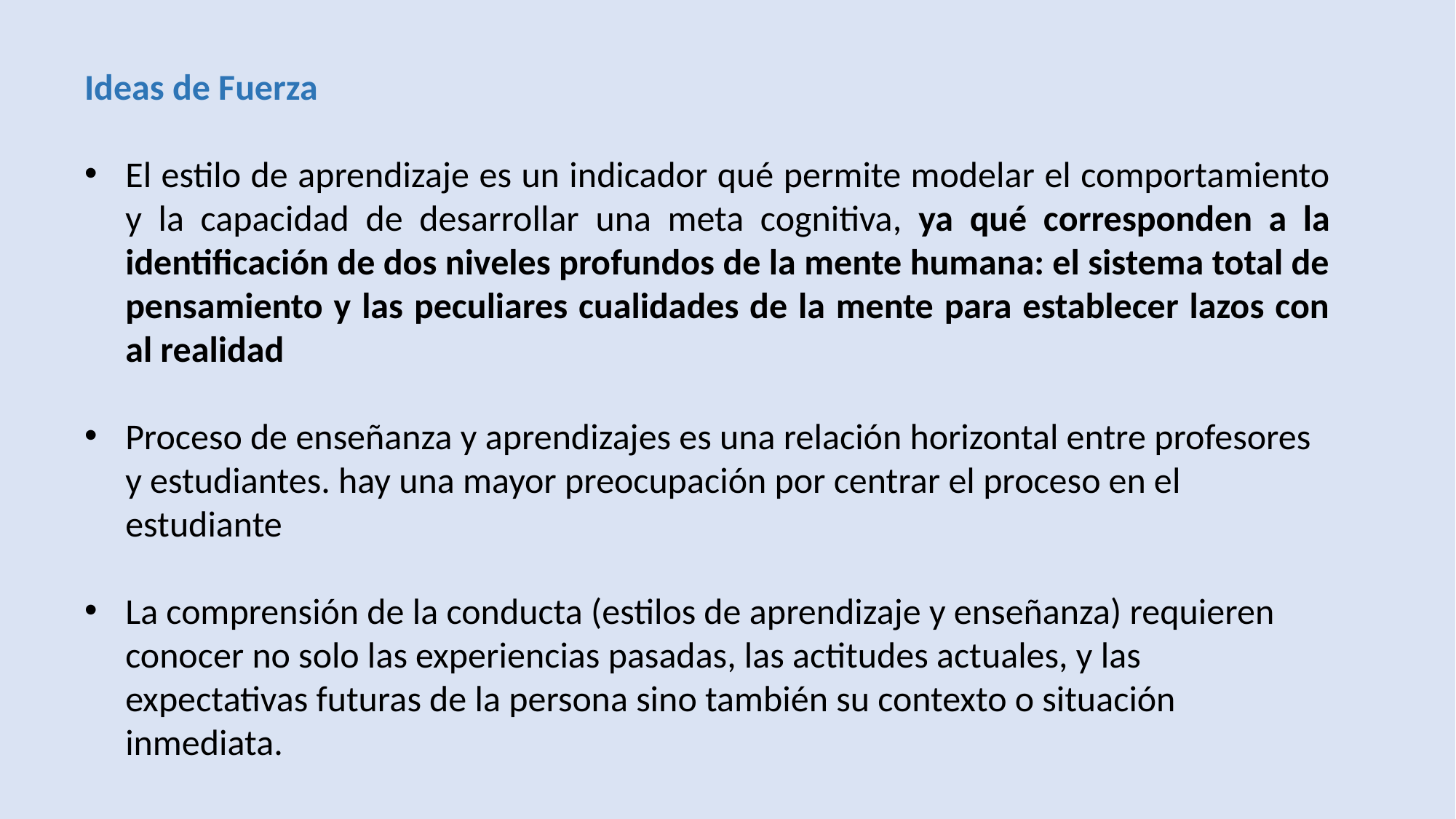

Ideas de Fuerza

El estilo de aprendizaje es un indicador qué permite modelar el comportamiento y la capacidad de desarrollar una meta cognitiva, ya qué corresponden a la identificación de dos niveles profundos de la mente humana: el sistema total de pensamiento y las peculiares cualidades de la mente para establecer lazos con al realidad

Proceso de enseñanza y aprendizajes es una relación horizontal entre profesores y estudiantes. hay una mayor preocupación por centrar el proceso en el estudiante

La comprensión de la conducta (estilos de aprendizaje y enseñanza) requieren conocer no solo las experiencias pasadas, las actitudes actuales, y las expectativas futuras de la persona sino también su contexto o situación inmediata.